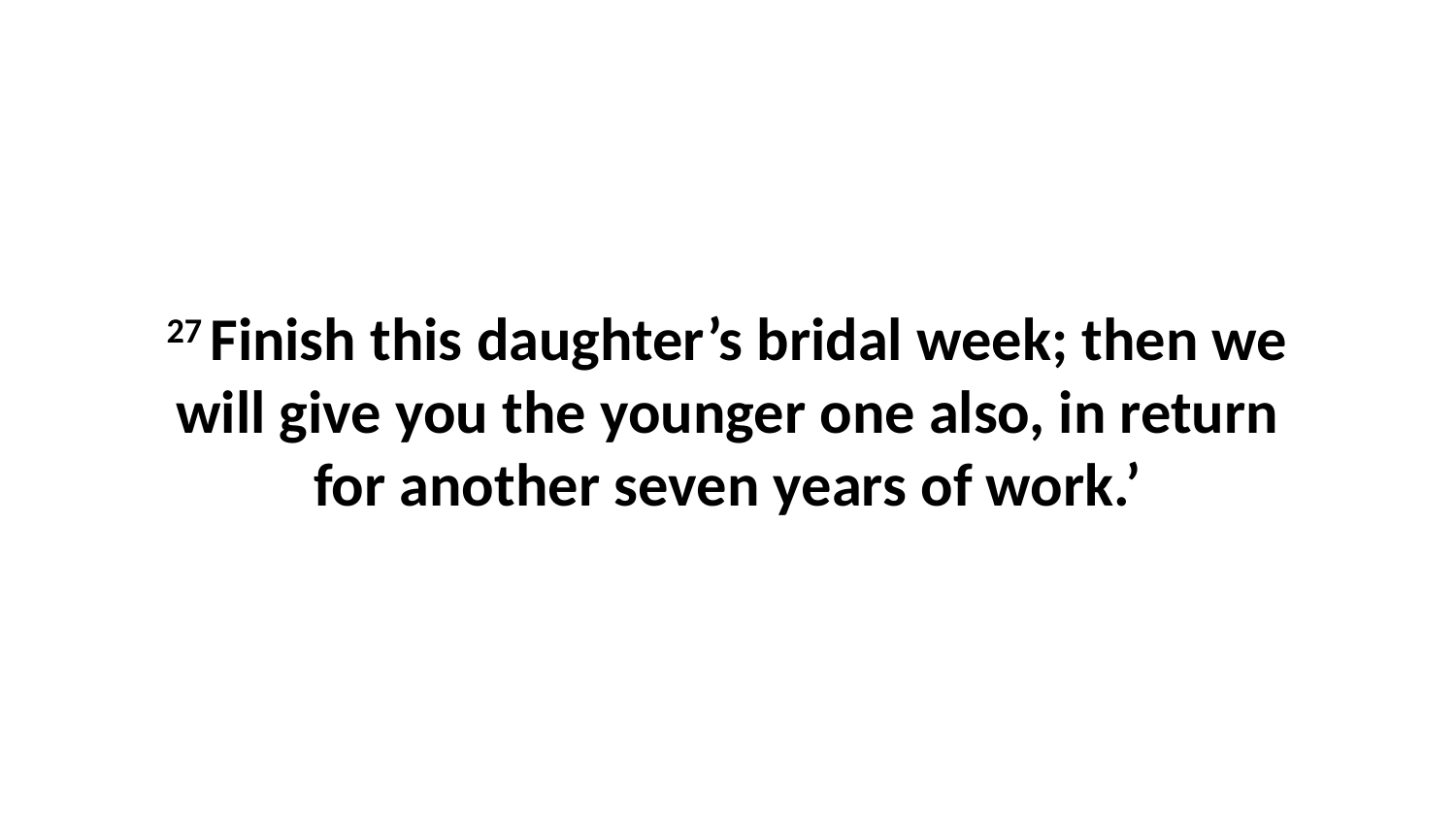

27 Finish this daughter’s bridal week; then we will give you the younger one also, in return for another seven years of work.’